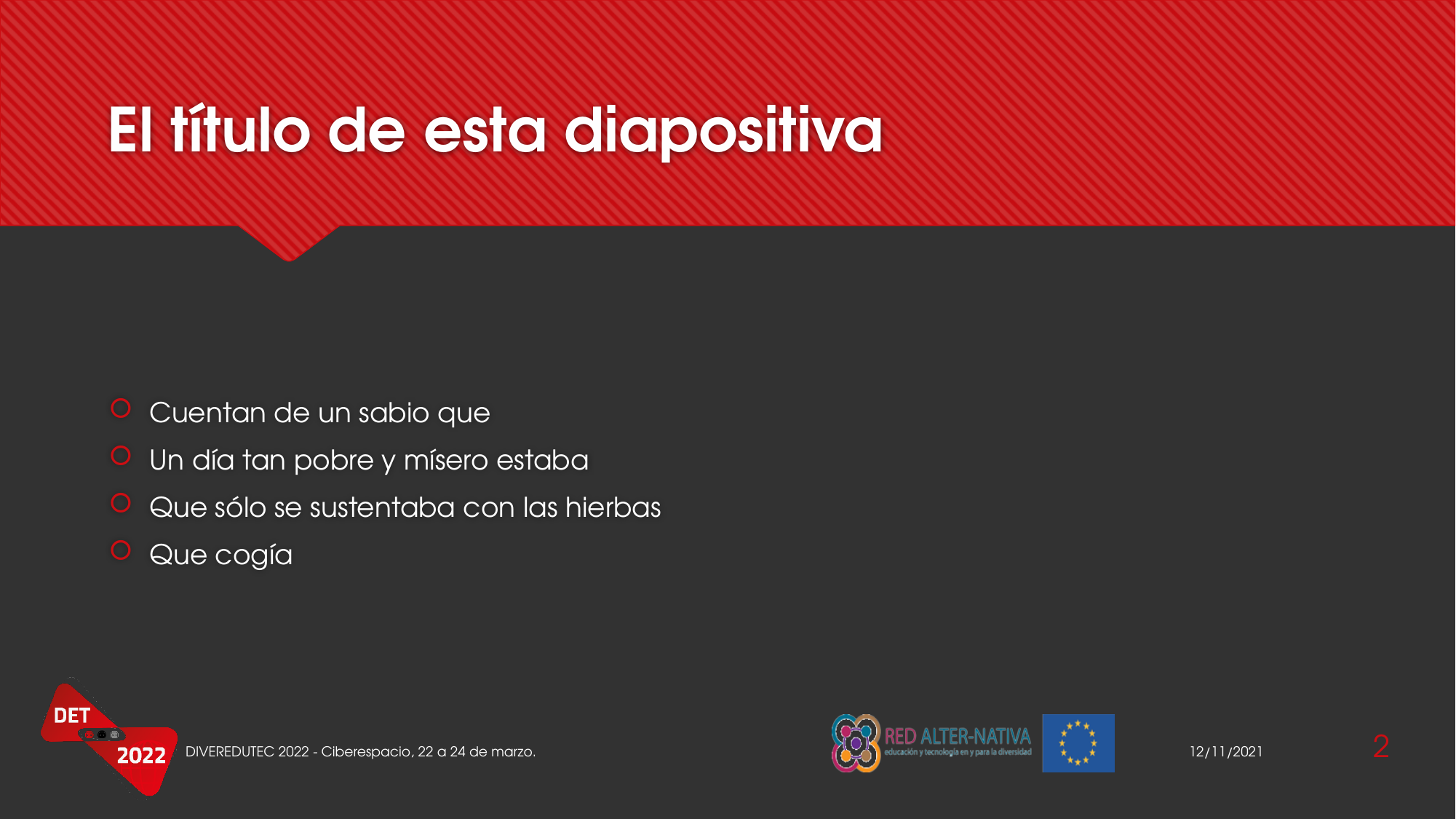

# El título de esta diapositiva
Cuentan de un sabio que
Un día tan pobre y mísero estaba
Que sólo se sustentaba con las hierbas
Que cogía
2
DIVEREDUTEC 2022 - Ciberespacio, 22 a 24 de marzo.
12/11/2021